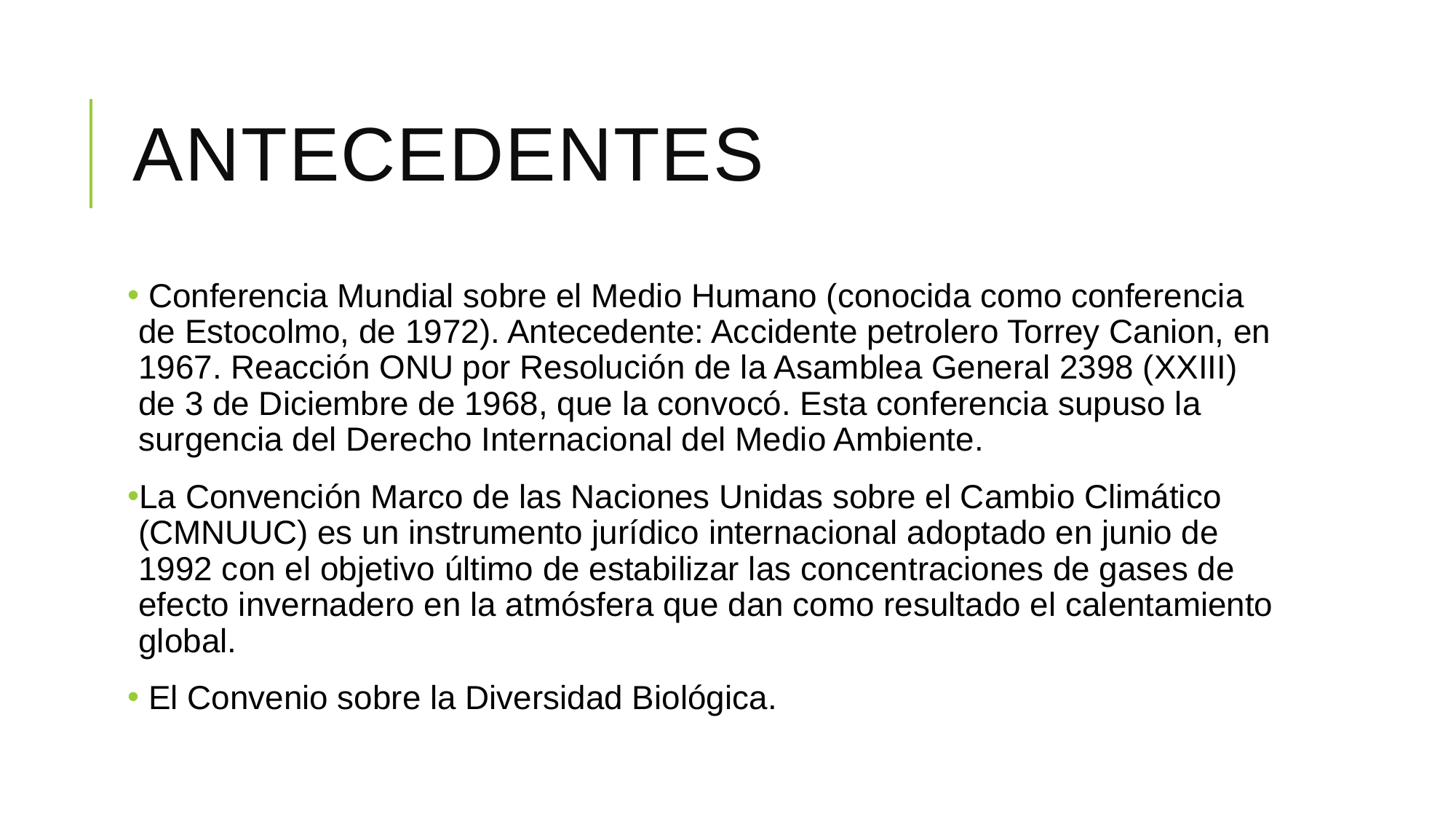

# Antecedentes
 Conferencia Mundial sobre el Medio Humano (conocida como conferencia de Estocolmo, de 1972). Antecedente: Accidente petrolero Torrey Canion, en 1967. Reacción ONU por Resolución de la Asamblea General 2398 (XXIII) de 3 de Diciembre de 1968, que la convocó. Esta conferencia supuso la surgencia del Derecho Internacional del Medio Ambiente.
La Convención Marco de las Naciones Unidas sobre el Cambio Climático (CMNUUC) es un instrumento jurídico internacional adoptado en junio de 1992 con el objetivo último de estabilizar las concentraciones de gases de efecto invernadero en la atmósfera que dan como resultado el calentamiento global.
 El Convenio sobre la Diversidad Biológica.